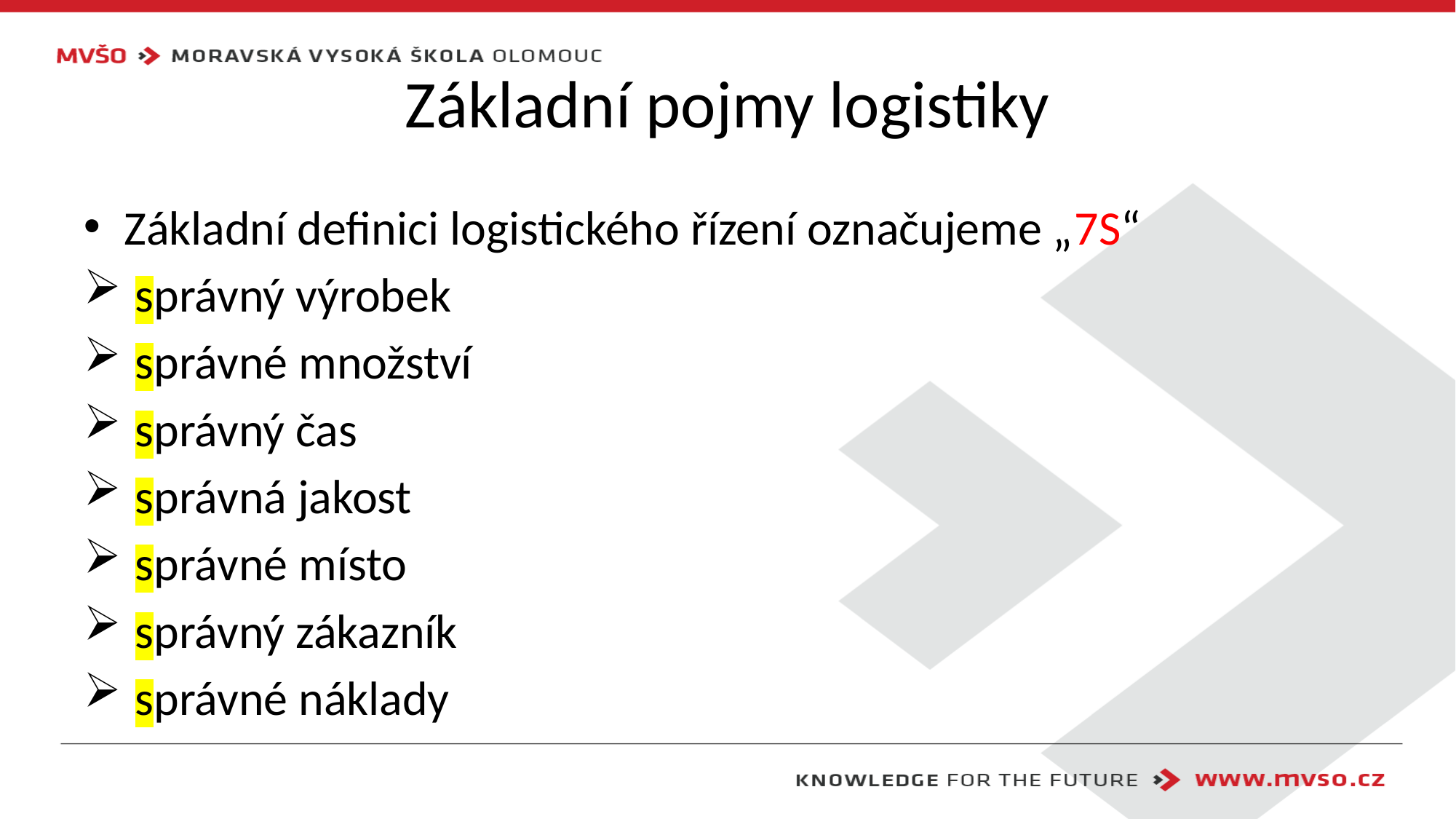

# Základní pojmy logistiky
Základní definici logistického řízení označujeme „7S“
 správný výrobek
 správné množství
 správný čas
 správná jakost
 správné místo
 správný zákazník
 správné náklady